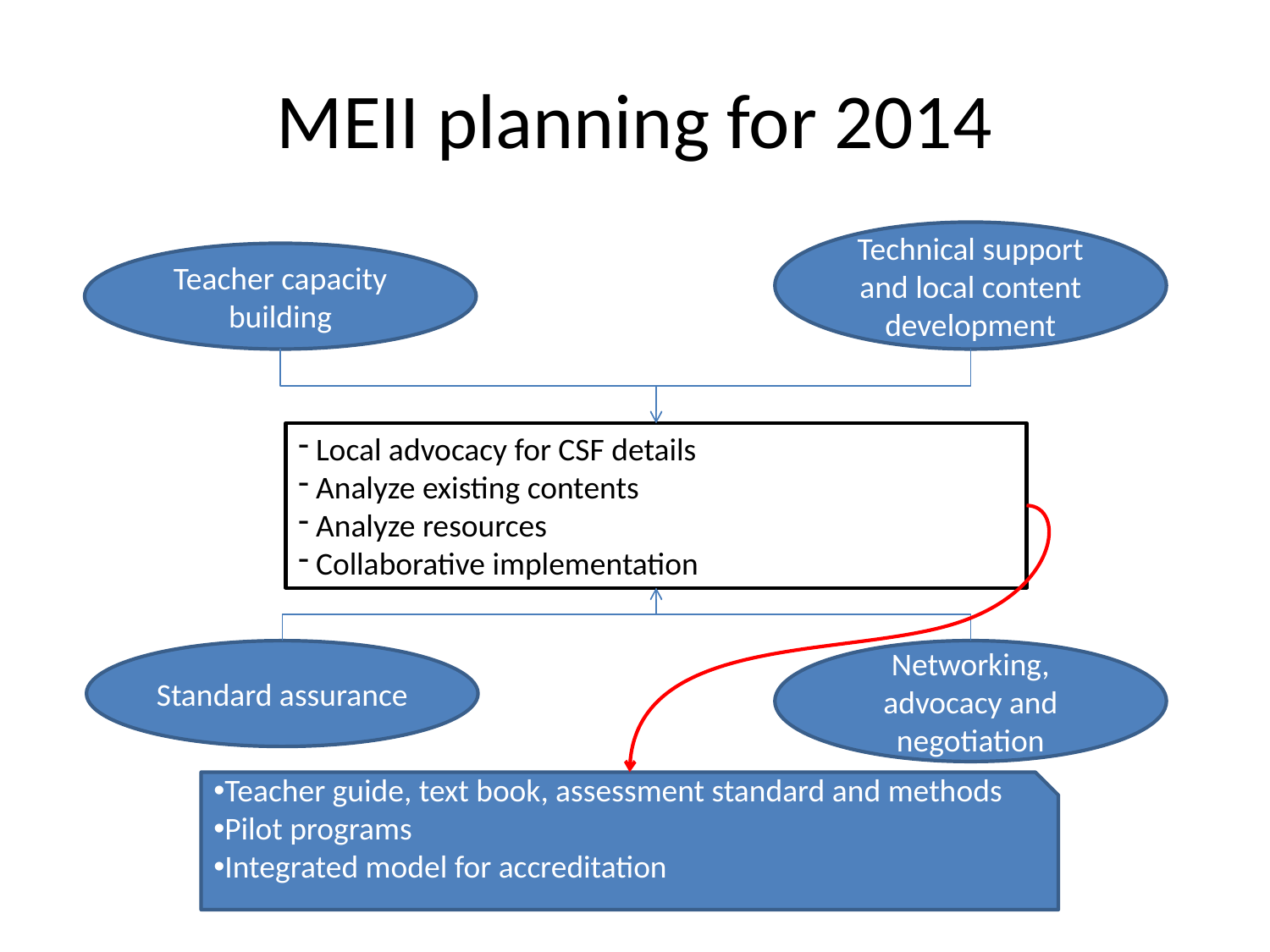

# MEII planning for 2014

Technical support and local content development
Teacher capacity building
 Local advocacy for CSF details
 Analyze existing contents
 Analyze resources
 Collaborative implementation
Standard assurance
Networking, advocacy and negotiation
Teacher guide, text book, assessment standard and methods
Pilot programs
Integrated model for accreditation